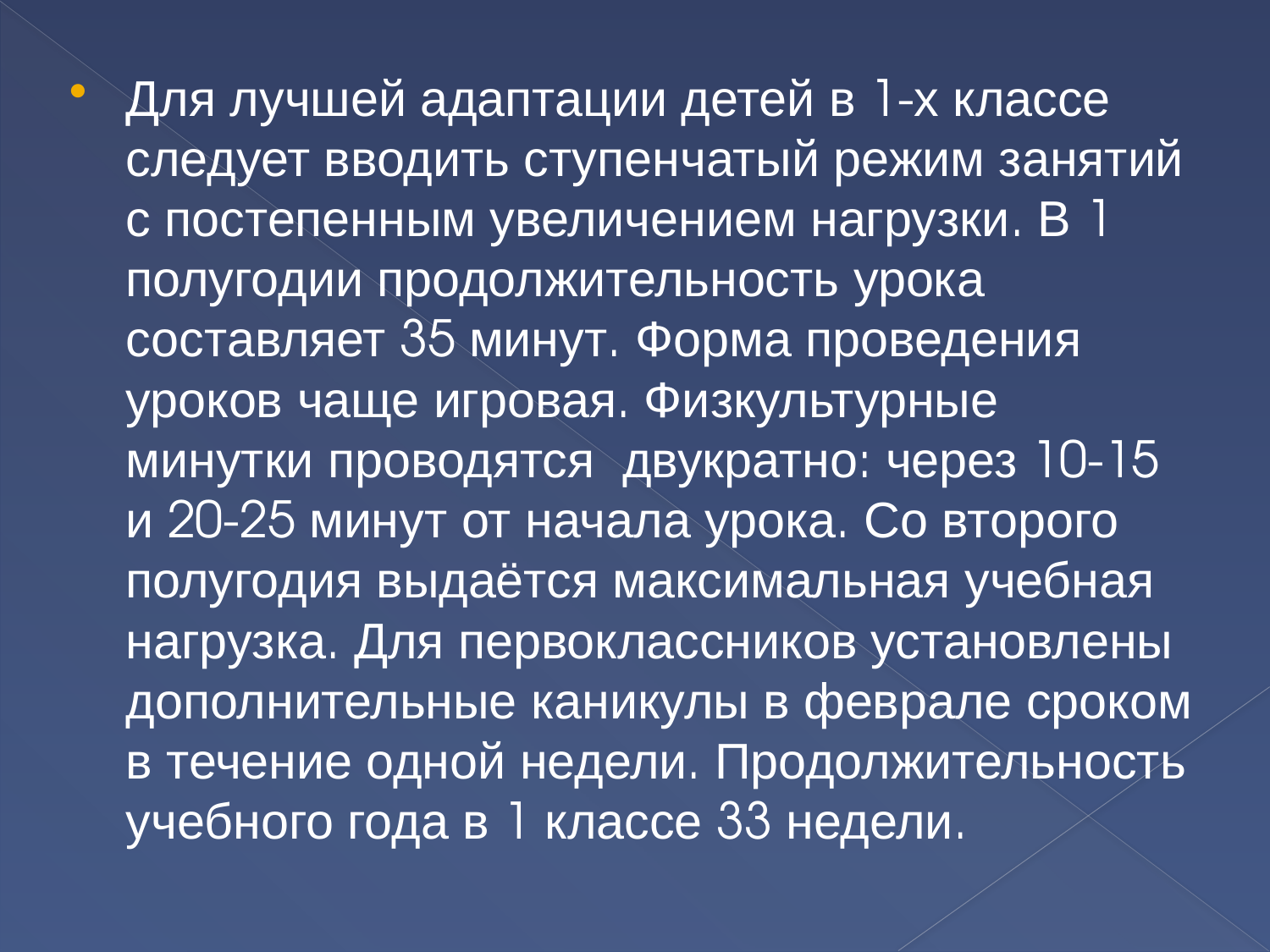

Для лучшей адаптации детей в 1-х классе следует вводить ступенчатый режим занятий с постепенным увеличением нагрузки. В 1 полугодии продолжительность урока составляет 35 минут. Форма проведения уроков чаще игровая. Физкультурные минутки проводятся  двукратно: через 10-15 и 20-25 минут от начала урока. Со второго полугодия выдаётся максимальная учебная нагрузка. Для первоклассников установлены дополнительные каникулы в феврале сроком в течение одной недели. Продолжительность учебного года в 1 классе 33 недели.